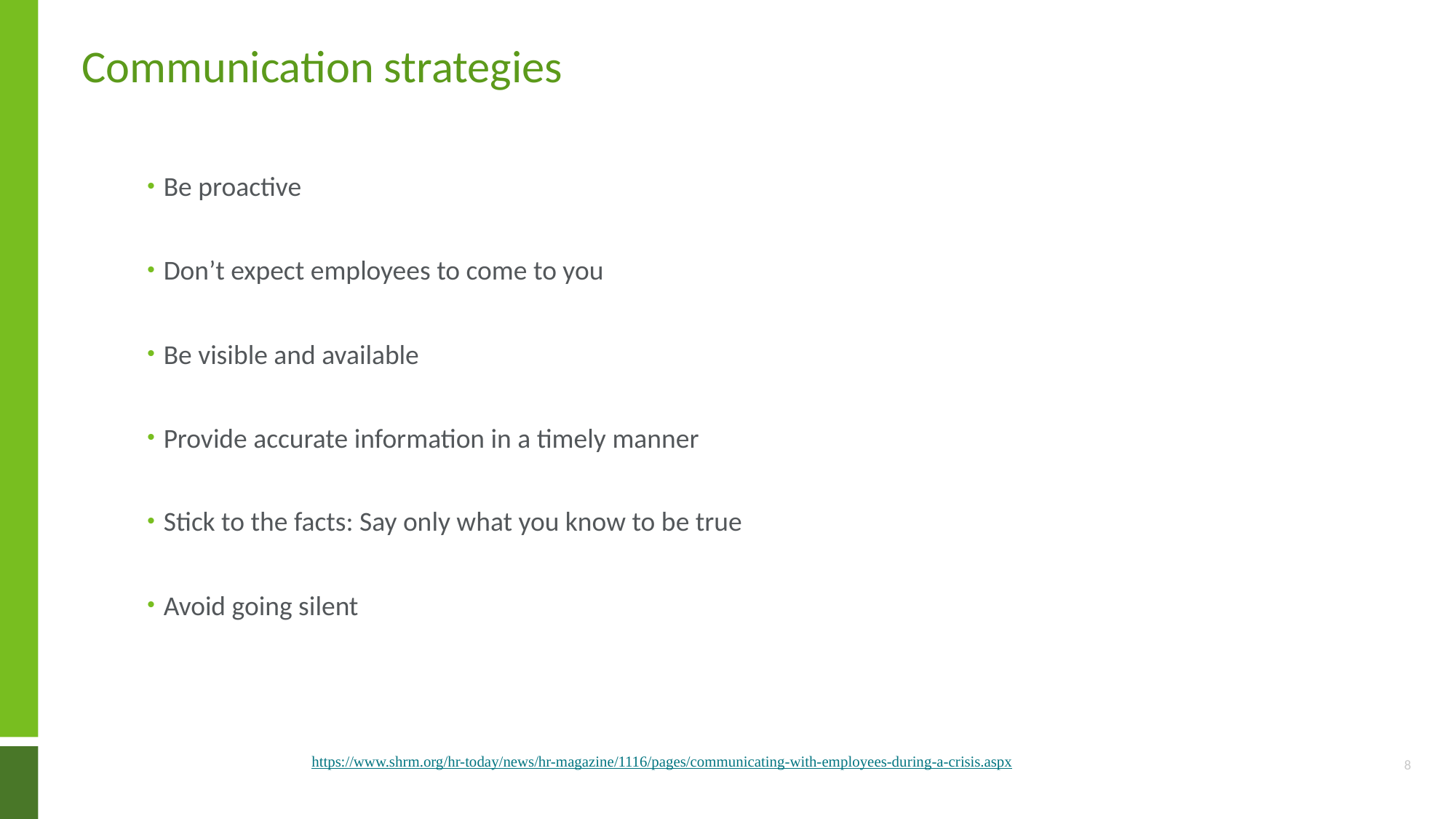

# Communication strategies
Be proactive

Don’t expect employees to come to you

Be visible and available

Provide accurate information in a timely manner

Stick to the facts: Say only what you know to be true

Avoid going silent

https://www.shrm.org/hr-today/news/hr-magazine/1116/pages/communicating-with-employees-during-a-crisis.aspx
8